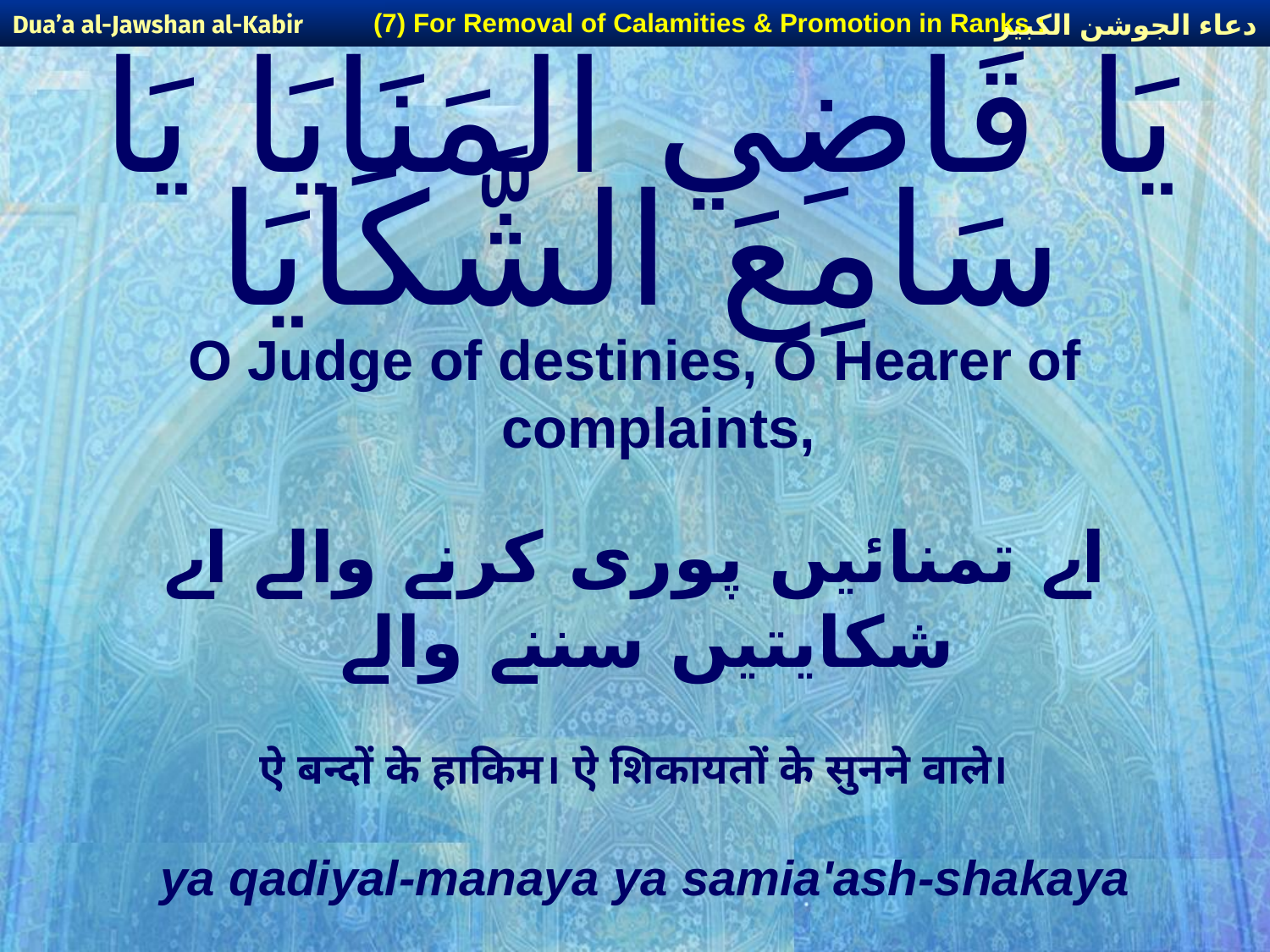

دعاء الجوشن الكبير
(7) For Removal of Calamities & Promotion in Ranks :
Dua’a al-Jawshan al-Kabir
# يَا قَاضِي الْمَنَايَا يَا سَامِعَ الشَّكَايَا
O Judge of destinies, O Hearer of complaints,
اے تمنائیں پوری کرنے والے اے شکایتیں سننے والے
ऐ बन्दों के हाकिम। ऐ शिकायतों के सुनने वाले।
ya qadiyal-manaya ya samia'ash-shakaya